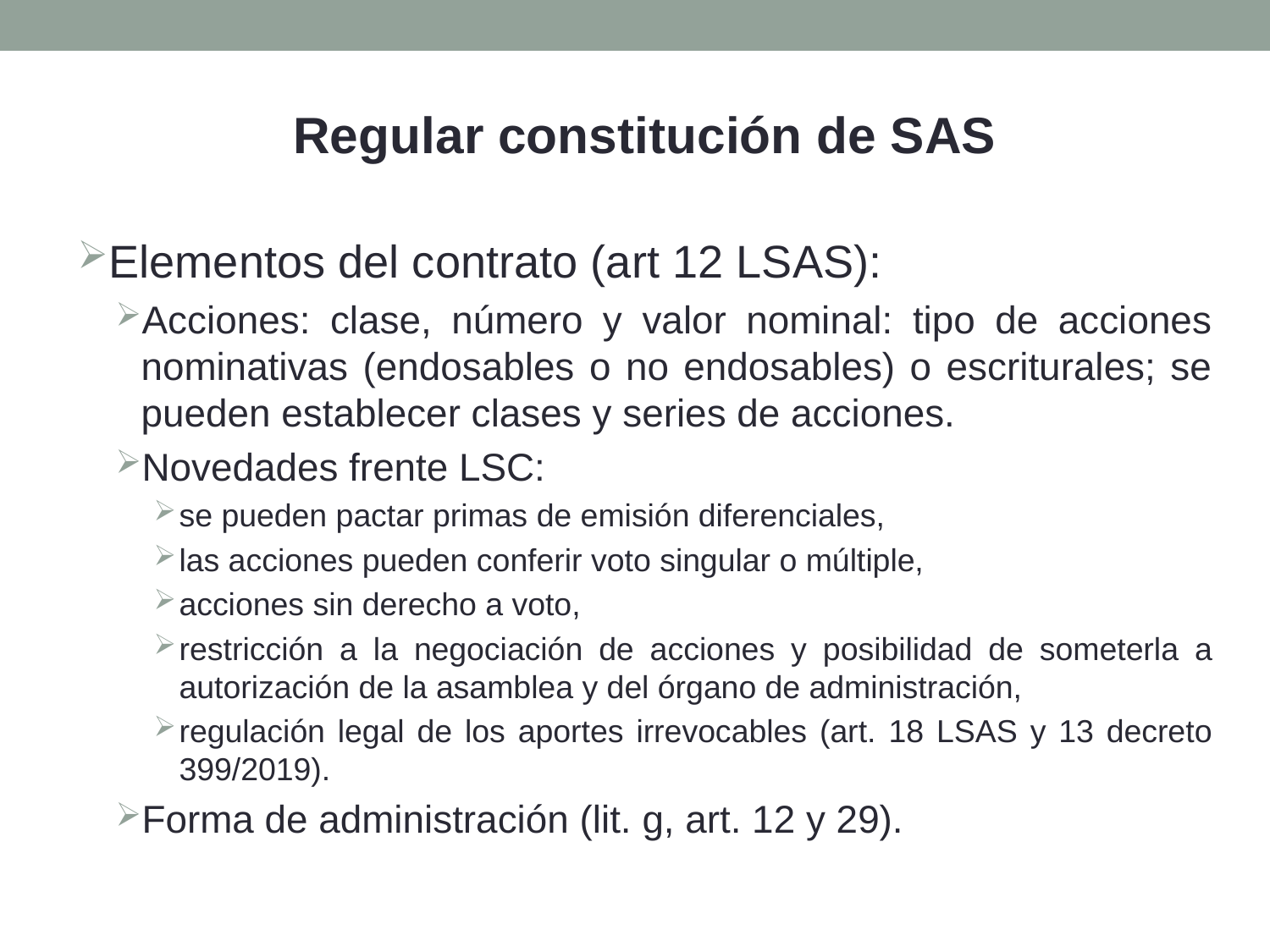

Regular constitución de SAS

Elementos del contrato (art 12 LSAS):
Acciones: clase, número y valor nominal: tipo de acciones nominativas (endosables o no endosables) o escriturales; se pueden establecer clases y series de acciones.
Novedades frente LSC:
se pueden pactar primas de emisión diferenciales,
las acciones pueden conferir voto singular o múltiple,
acciones sin derecho a voto,
restricción a la negociación de acciones y posibilidad de someterla a autorización de la asamblea y del órgano de administración,
regulación legal de los aportes irrevocables (art. 18 LSAS y 13 decreto 399/2019).
Forma de administración (lit. g, art. 12 y 29).